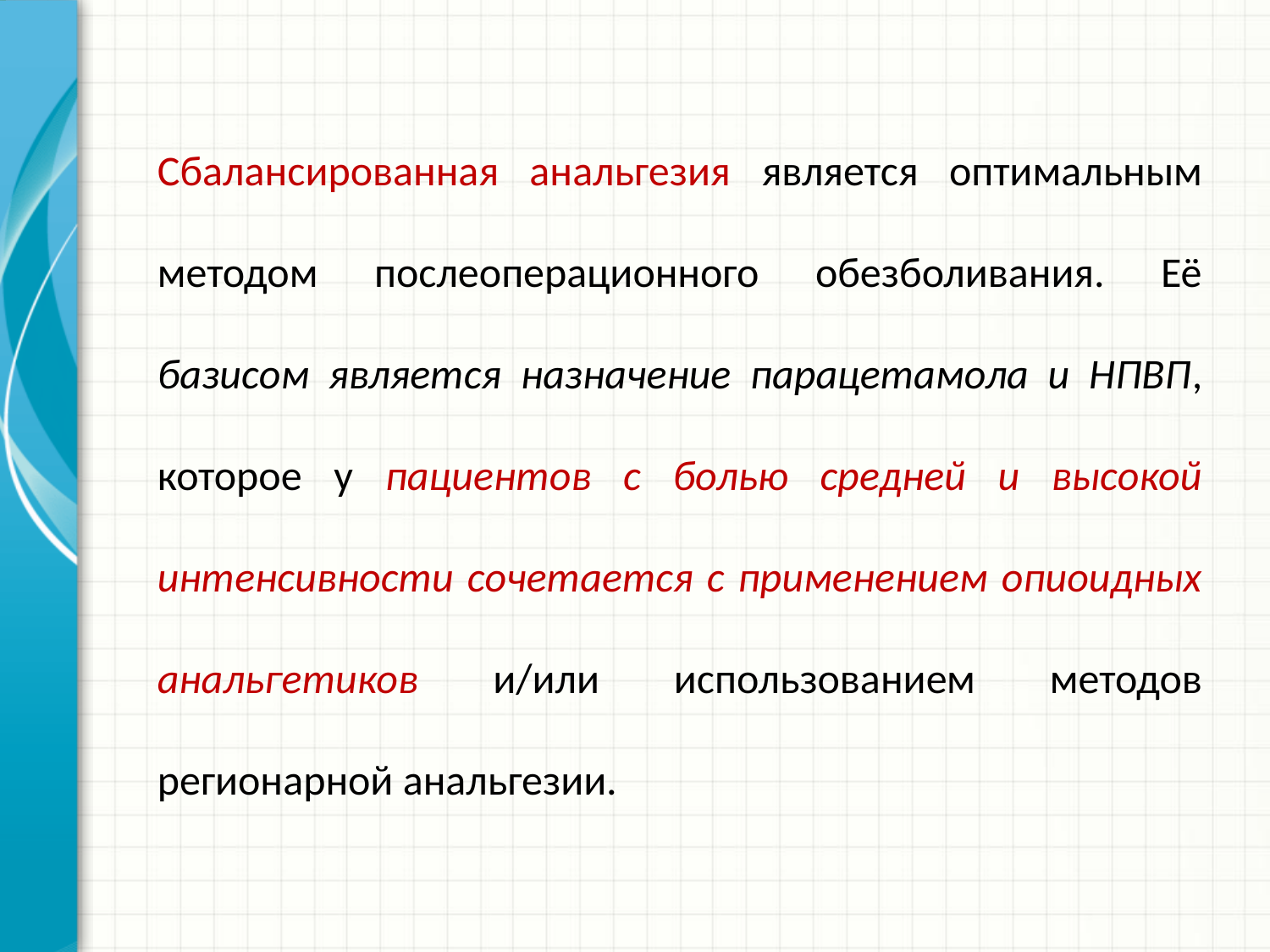

Сбалансированная анальгезия является оптимальным методом послеоперационного обезболивания. Её базисом является назначение парацетамола и НПВП, которое у пациентов с болью средней и высокой интенсивности сочетается с применением опиоидных анальгетиков и/или использованием методов регионарной анальгезии.